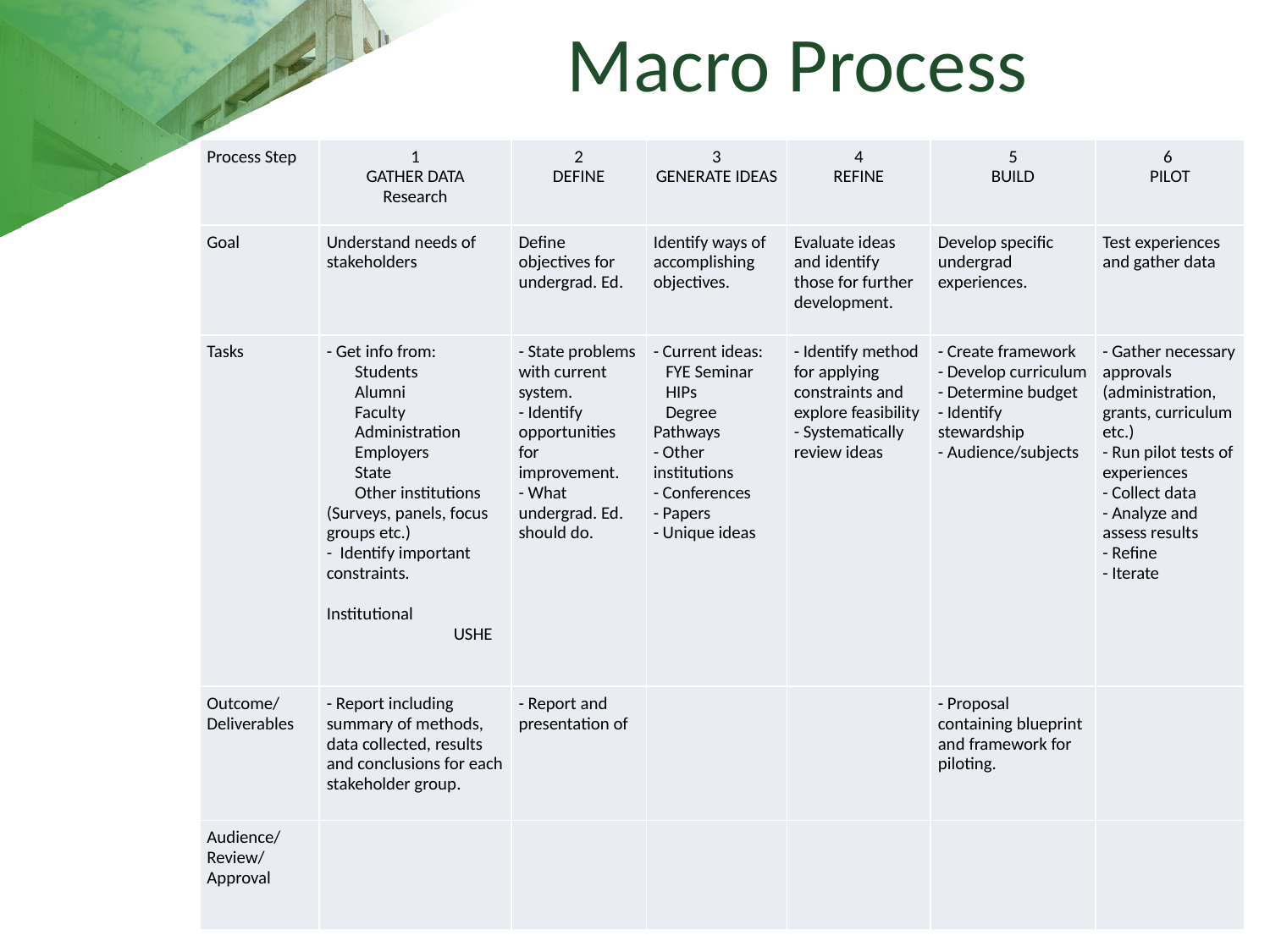

# Macro Process
| Process Step | 1 GATHER DATA Research | 2 DEFINE | 3 GENERATE IDEAS | 4 REFINE | 5 BUILD | 6 PILOT |
| --- | --- | --- | --- | --- | --- | --- |
| Goal | Understand needs of stakeholders | Define objectives for undergrad. Ed. | Identify ways of accomplishing objectives. | Evaluate ideas and identify those for further development. | Develop specific undergrad experiences. | Test experiences and gather data |
| Tasks | - Get info from: Students Alumni Faculty Administration Employers State Other institutions (Surveys, panels, focus groups etc.) - Identify important constraints. Institutional USHE | - State problems with current system. - Identify opportunities for improvement. - What undergrad. Ed. should do. | - Current ideas: FYE Seminar HIPs Degree Pathways - Other institutions - Conferences - Papers - Unique ideas | - Identify method for applying constraints and explore feasibility - Systematically review ideas | - Create framework - Develop curriculum - Determine budget - Identify stewardship - Audience/subjects | - Gather necessary approvals (administration, grants, curriculum etc.) - Run pilot tests of experiences - Collect data - Analyze and assess results - Refine - Iterate |
| Outcome/ Deliverables | - Report including summary of methods, data collected, results and conclusions for each stakeholder group. | - Report and presentation of |  |  | - Proposal containing blueprint and framework for piloting. |  |
| Audience/ Review/ Approval |  |  |  |  |  |  |